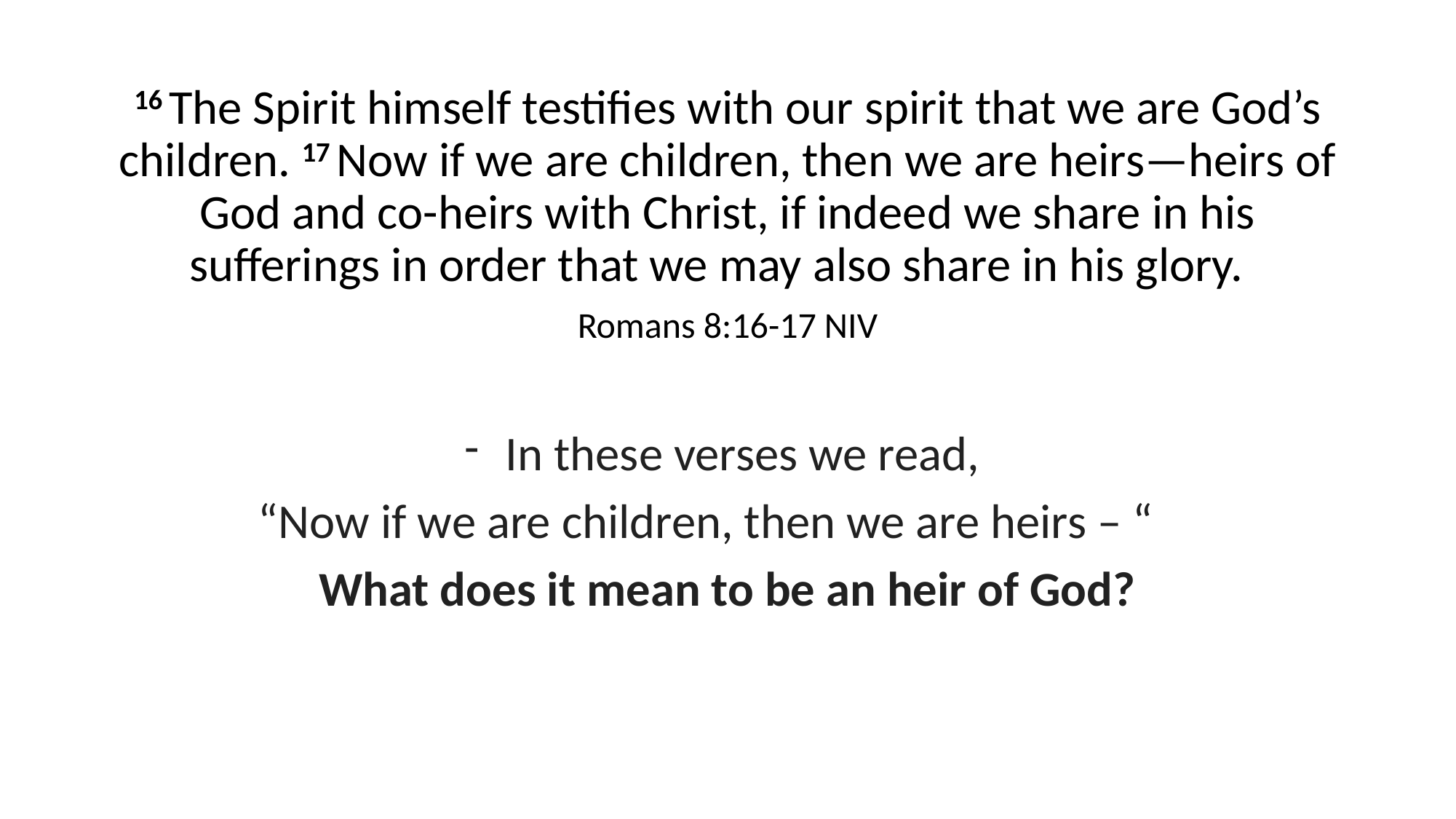

16 The Spirit himself testifies with our spirit that we are God’s children. 17 Now if we are children, then we are heirs—heirs of God and co-heirs with Christ, if indeed we share in his sufferings in order that we may also share in his glory.
Romans 8:16-17 NIV

In these verses we read,
“Now if we are children, then we are heirs – “
What does it mean to be an heir of God?